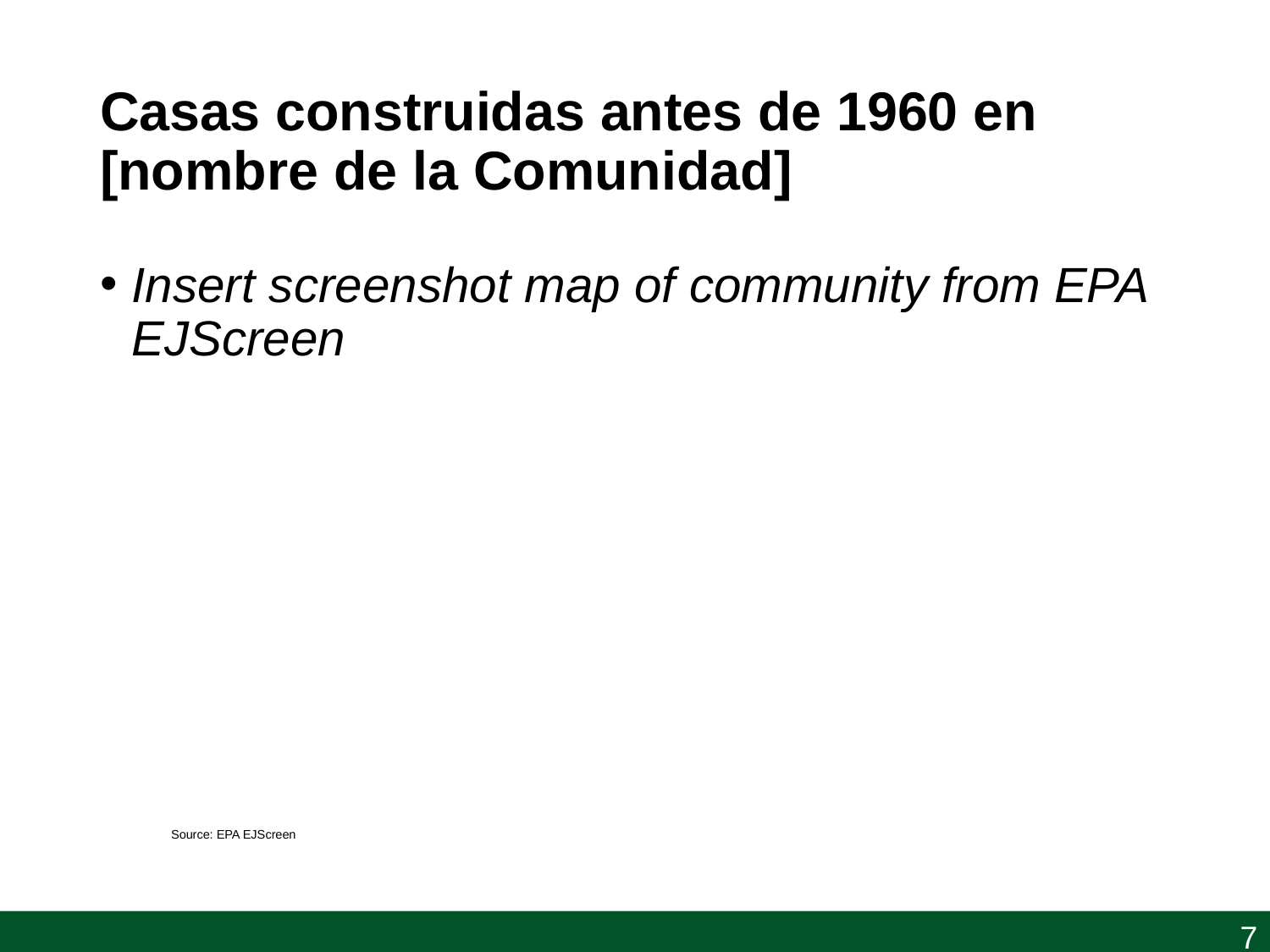

# Casas construidas antes de 1960 en [nombre de la Comunidad]
Insert screenshot map of community from EPA EJScreen
Source: EPA EJScreen
7